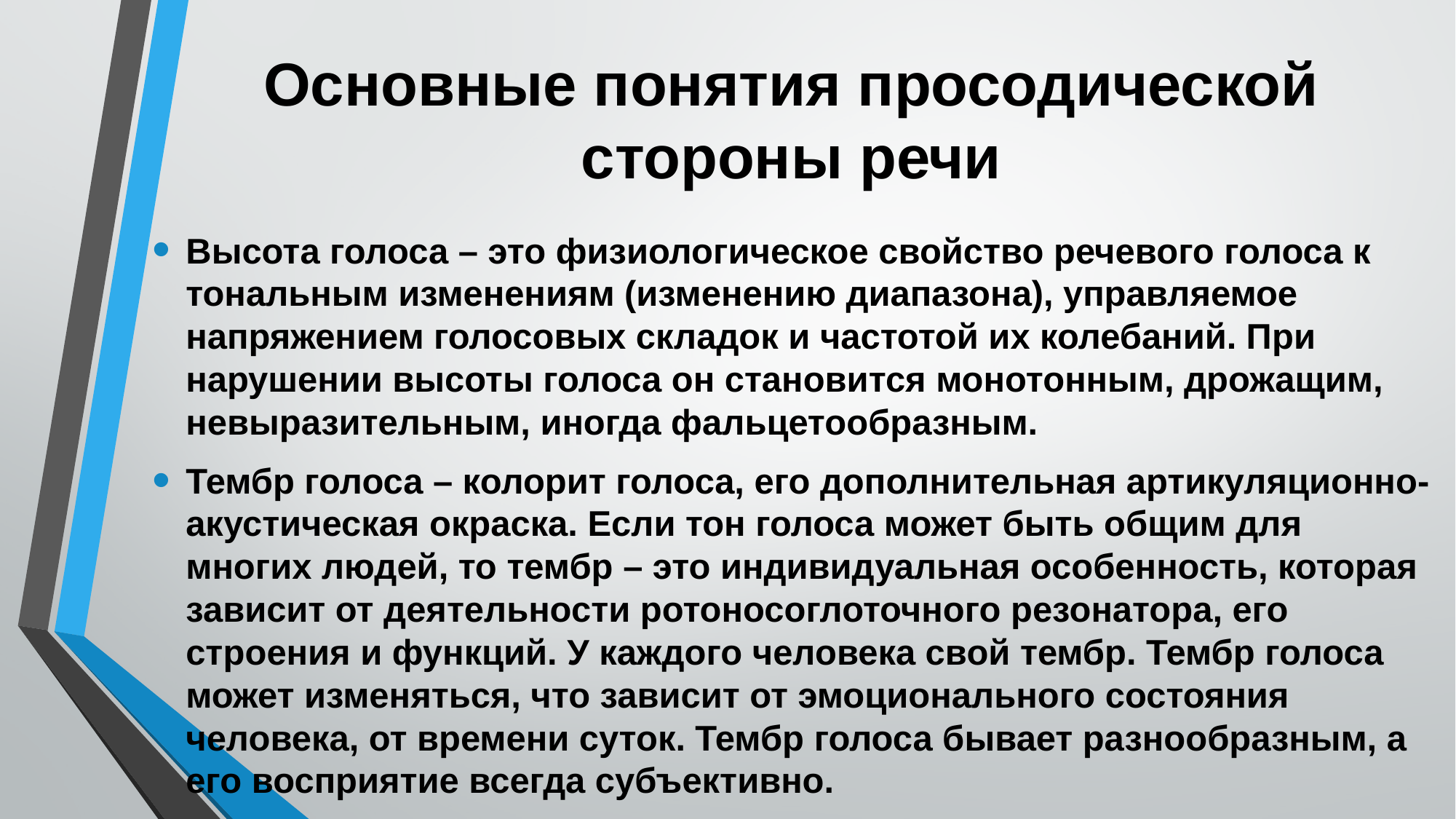

# Основные понятия просодической стороны речи
Высота голоса – это физиологическое свойство речевого голоса к тональным изменениям (изменению диапазона), управляемое напряжением голосовых складок и частотой их колебаний. При нарушении высоты голоса он становится монотонным, дрожащим, невыразительным, иногда фальцетообразным.
Тембр голоса – колорит голоса, его дополнительная артикуляционно-акустическая окраска. Если тон голоса может быть общим для многих людей, то тембр – это индивидуальная особенность, которая зависит от деятельности ротоносоглоточного резонатора, его строения и функций. У каждого человека свой тембр. Тембр голоса может изменяться, что зависит от эмоционального состояния человека, от времени суток. Тембр голоса бывает разнообразным, а его восприятие всегда субъективно.